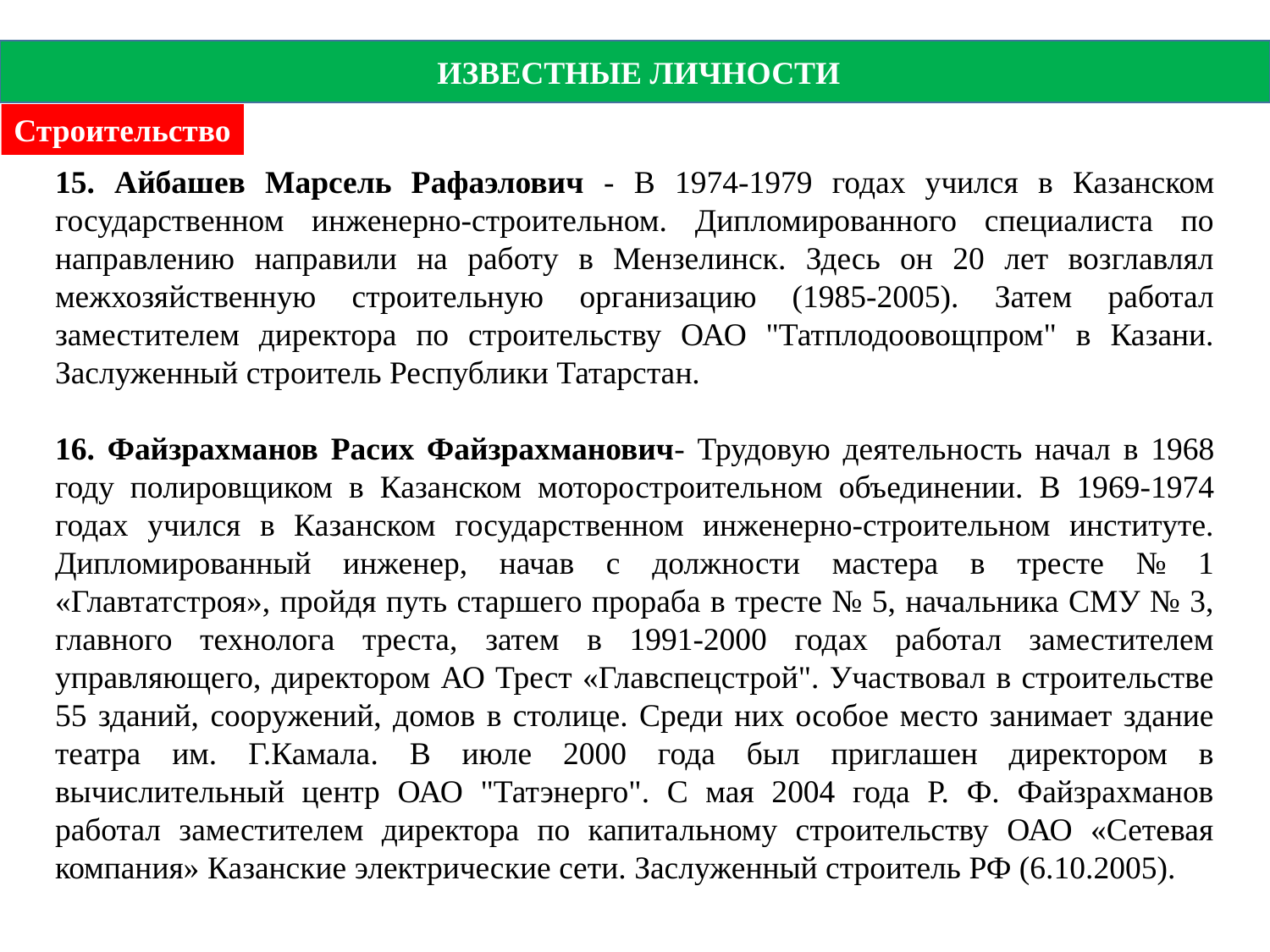

ИЗВЕСТНЫЕ ЛИЧНОСТИ
Строительство
15. Айбашев Марсель Рафаэлович - В 1974-1979 годах учился в Казанском государственном инженерно-строительном. Дипломированного специалиста по направлению направили на работу в Мензелинск. Здесь он 20 лет возглавлял межхозяйственную строительную организацию (1985-2005). Затем работал заместителем директора по строительству ОАО "Татплодоовощпром" в Казани. Заслуженный строитель Республики Татарстан.

16. Файзрахманов Расих Файзрахманович- Трудовую деятельность начал в 1968 году полировщиком в Казанском моторостроительном объединении. В 1969-1974 годах учился в Казанском государственном инженерно-строительном институте. Дипломированный инженер, начав с должности мастера в тресте № 1 «Главтатстроя», пройдя путь старшего прораба в тресте № 5, начальника СМУ № 3, главного технолога треста, затем в 1991-2000 годах работал заместителем управляющего, директором АО Трест «Главспецстрой". Участвовал в строительстве 55 зданий, сооружений, домов в столице. Среди них особое место занимает здание театра им. Г.Камала. В июле 2000 года был приглашен директором в вычислительный центр ОАО "Татэнерго". С мая 2004 года Р. Ф. Файзрахманов работал заместителем директора по капитальному строительству ОАО «Сетевая компания» Казанские электрические сети. Заслуженный строитель РФ (6.10.2005).